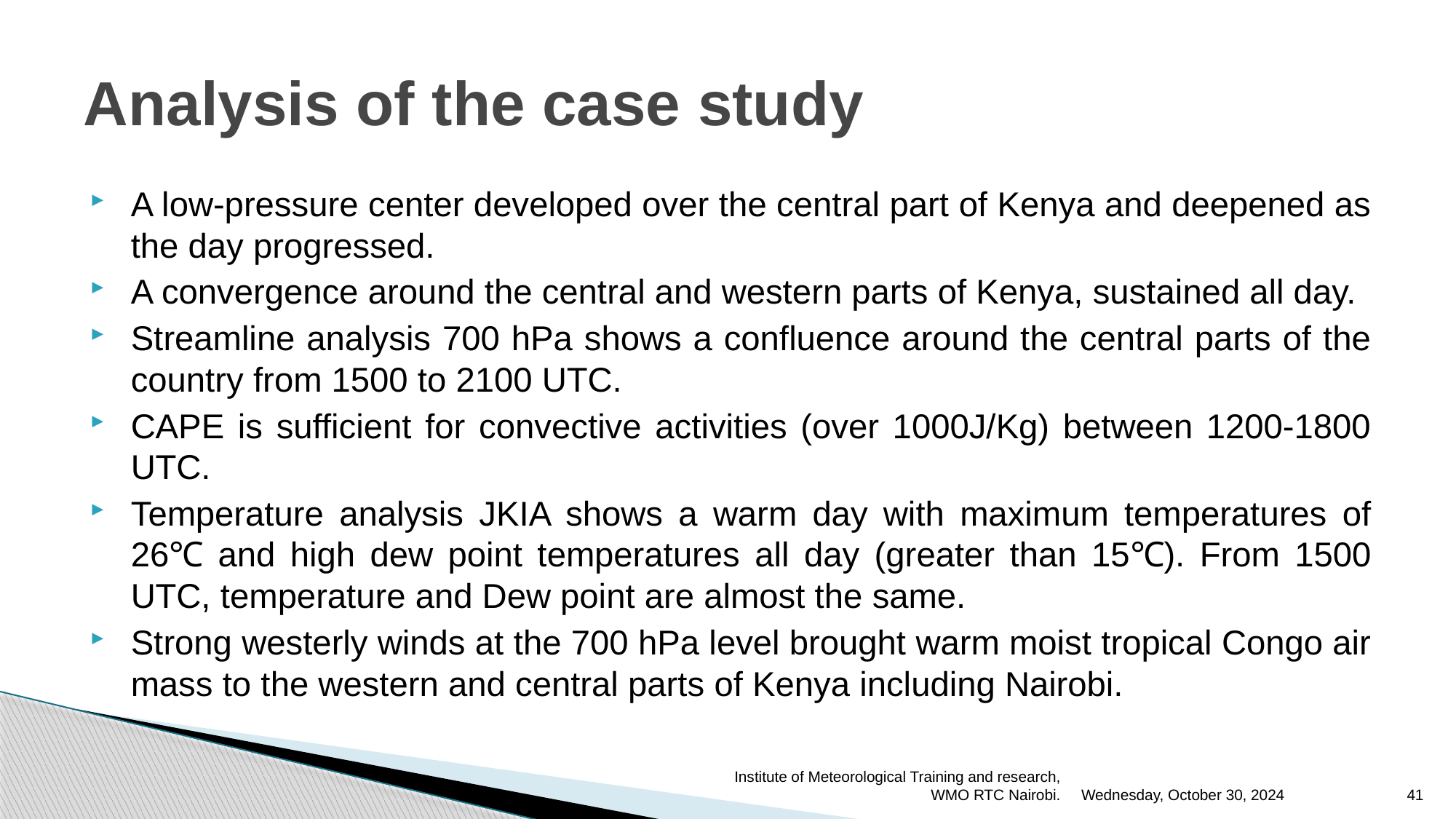

# Analysis of the case study
A low-pressure center developed over the central part of Kenya and deepened as the day progressed.
A convergence around the central and western parts of Kenya, sustained all day.
Streamline analysis 700 hPa shows a confluence around the central parts of the country from 1500 to 2100 UTC.
CAPE is sufficient for convective activities (over 1000J/Kg) between 1200-1800 UTC.
Temperature analysis JKIA shows a warm day with maximum temperatures of 26℃ and high dew point temperatures all day (greater than 15℃). From 1500 UTC, temperature and Dew point are almost the same.
Strong westerly winds at the 700 hPa level brought warm moist tropical Congo air mass to the western and central parts of Kenya including Nairobi.
Wednesday, October 30, 2024
Institute of Meteorological Training and research, WMO RTC Nairobi.
41